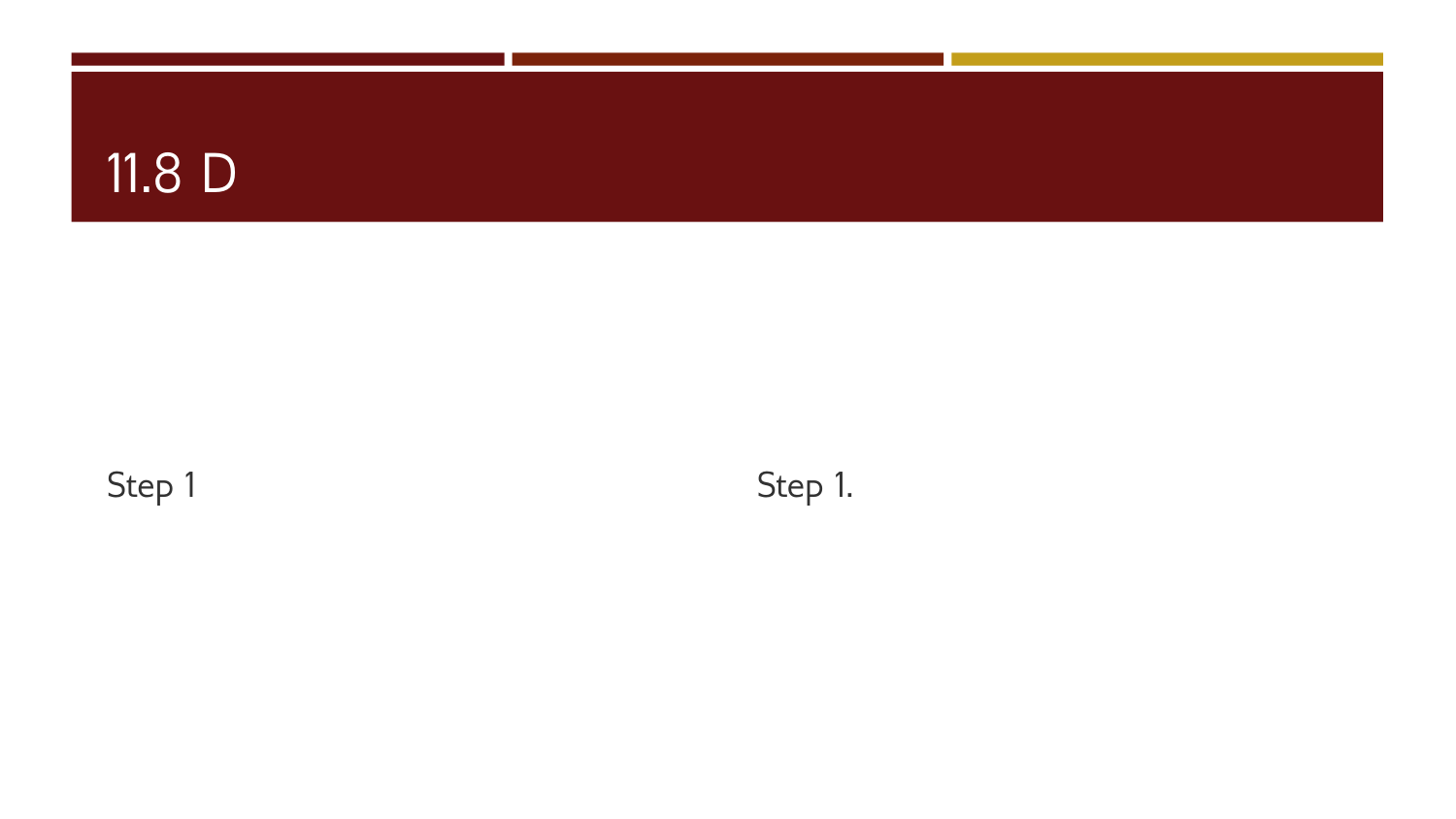

# 11.8 D
Step 1
Step 1.